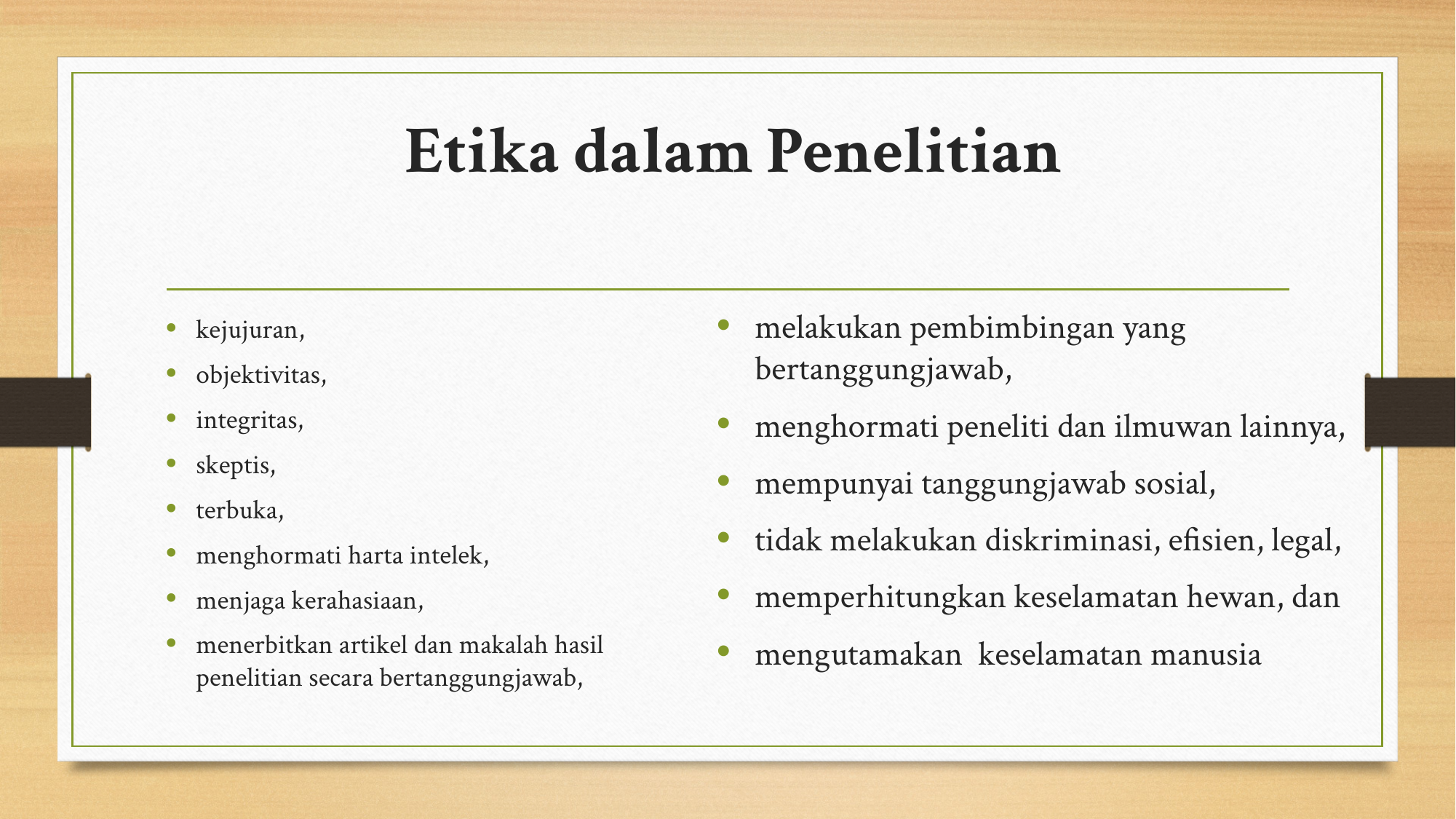

# Etika dalam Penelitian
melakukan pembimbingan yang bertanggungjawab,
menghormati peneliti dan ilmuwan lainnya,
mempunyai tanggungjawab sosial,
tidak melakukan diskriminasi, efisien, legal,
memperhitungkan keselamatan hewan, dan
mengutamakan  keselamatan manusia
kejujuran,
objektivitas,
integritas,
skeptis,
terbuka,
menghormati harta intelek,
menjaga kerahasiaan,
menerbitkan artikel dan makalah hasil penelitian secara bertanggungjawab,